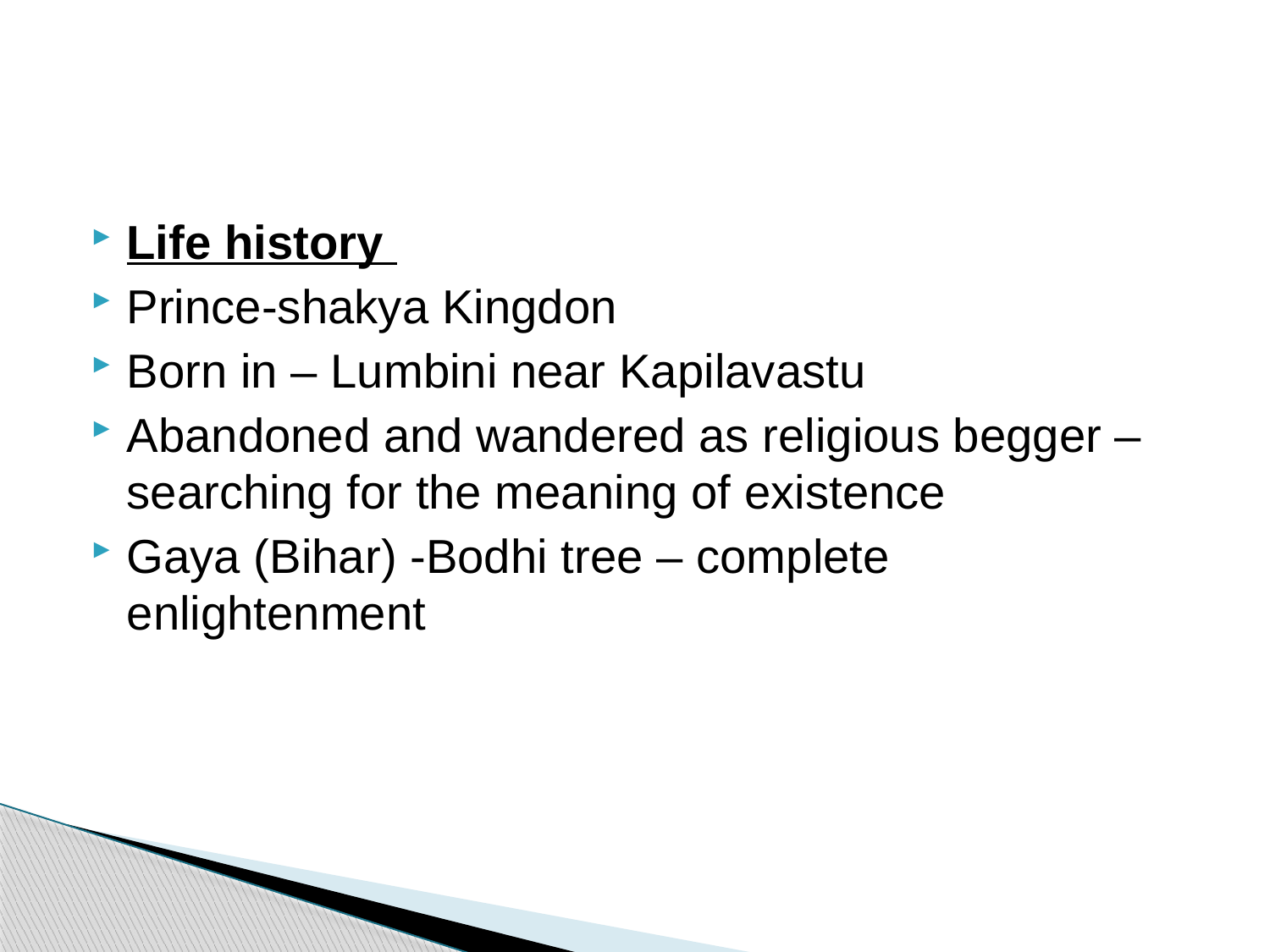

#
Life history
Prince-shakya Kingdon
Born in – Lumbini near Kapilavastu
Abandoned and wandered as religious begger –searching for the meaning of existence
Gaya (Bihar) -Bodhi tree – complete enlightenment